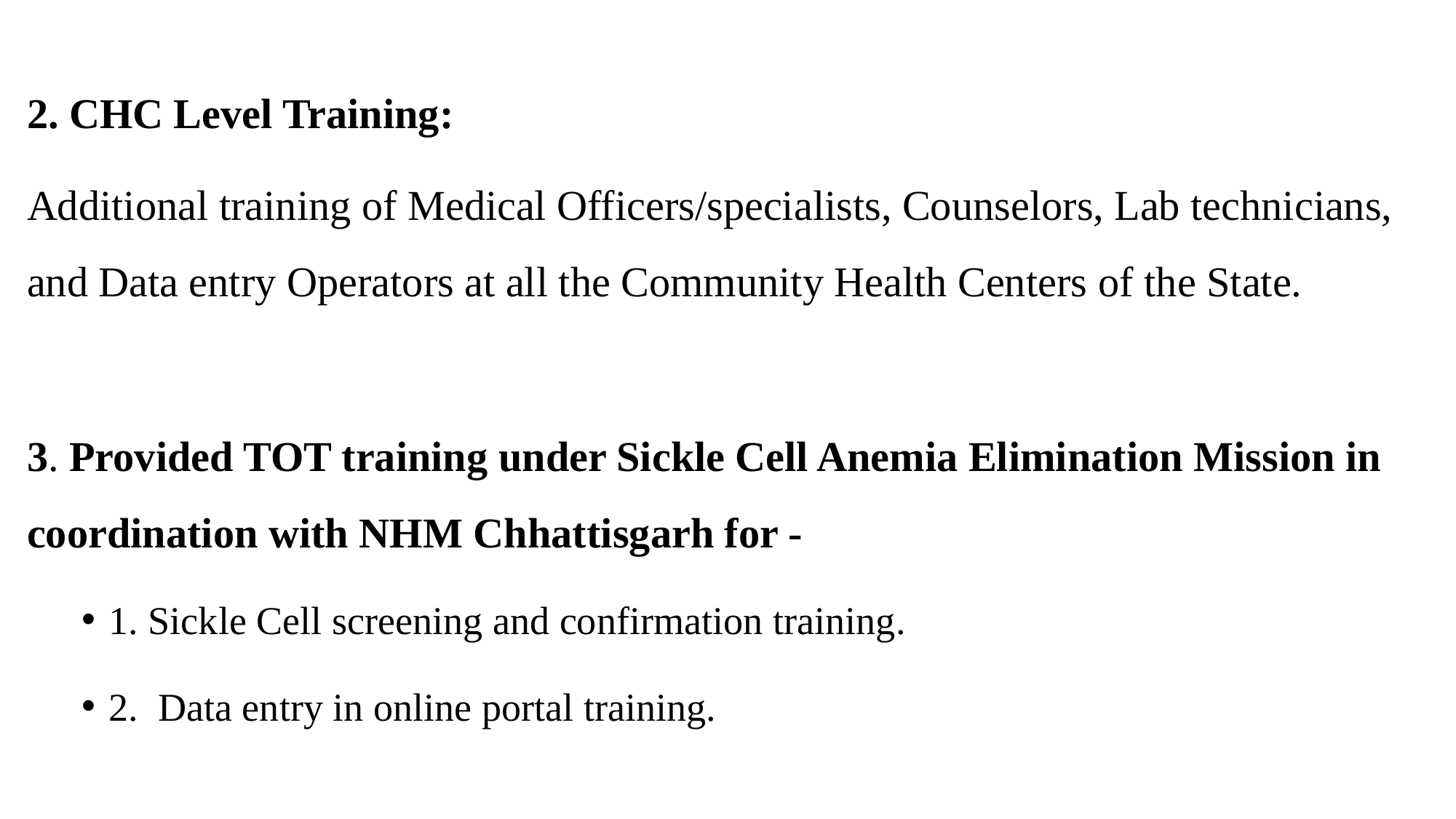

2. CHC Level Training:
Additional training of Medical Officers/specialists, Counselors, Lab technicians, and Data entry Operators at all the Community Health Centers of the State.

3. Provided TOT training under Sickle Cell Anemia Elimination Mission in coordination with NHM Chhattisgarh for -
1. Sickle Cell screening and confirmation training.
2.  Data entry in online portal training.